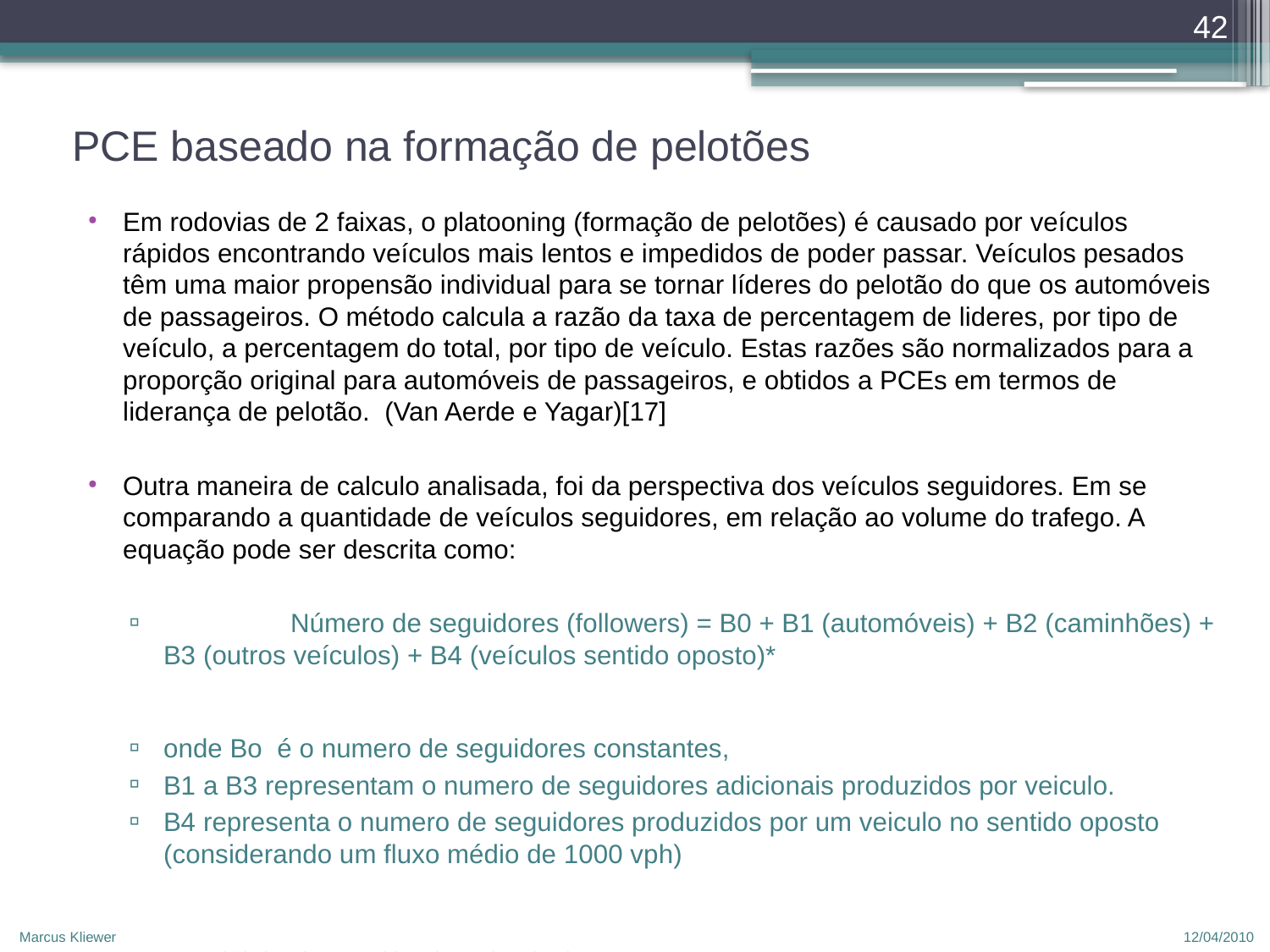

42
# PCE baseado na formação de pelotões
Em rodovias de 2 faixas, o platooning (formação de pelotões) é causado por veículos rápidos encontrando veículos mais lentos e impedidos de poder passar. Veículos pesados têm uma maior propensão individual para se tornar líderes do pelotão do que os automóveis de passageiros. O método calcula a razão da taxa de percentagem de lideres, por tipo de veículo, a percentagem do total, por tipo de veículo. Estas razões são normalizados para a proporção original para automóveis de passageiros, e obtidos a PCEs em termos de liderança de pelotão.  (Van Aerde e Yagar)[17]

Outra maneira de calculo analisada, foi da perspectiva dos veículos seguidores. Em se comparando a quantidade de veículos seguidores, em relação ao volume do trafego. A equação pode ser descrita como:

	Número de seguidores (followers) = B0 + B1 (automóveis) + B2 (caminhões) + B3 (outros veículos) + B4 (veículos sentido oposto)*

onde Bo  é o numero de seguidores constantes,
B1 a B3 representam o numero de seguidores adicionais produzidos por veiculo.
B4 representa o numero de seguidores produzidos por um veiculo no sentido oposto (considerando um fluxo médio de 1000 vph)

*equação aqui foi adaptada para caminhões, ignorando os demais termos

Marcus Kliewer
12/04/2010